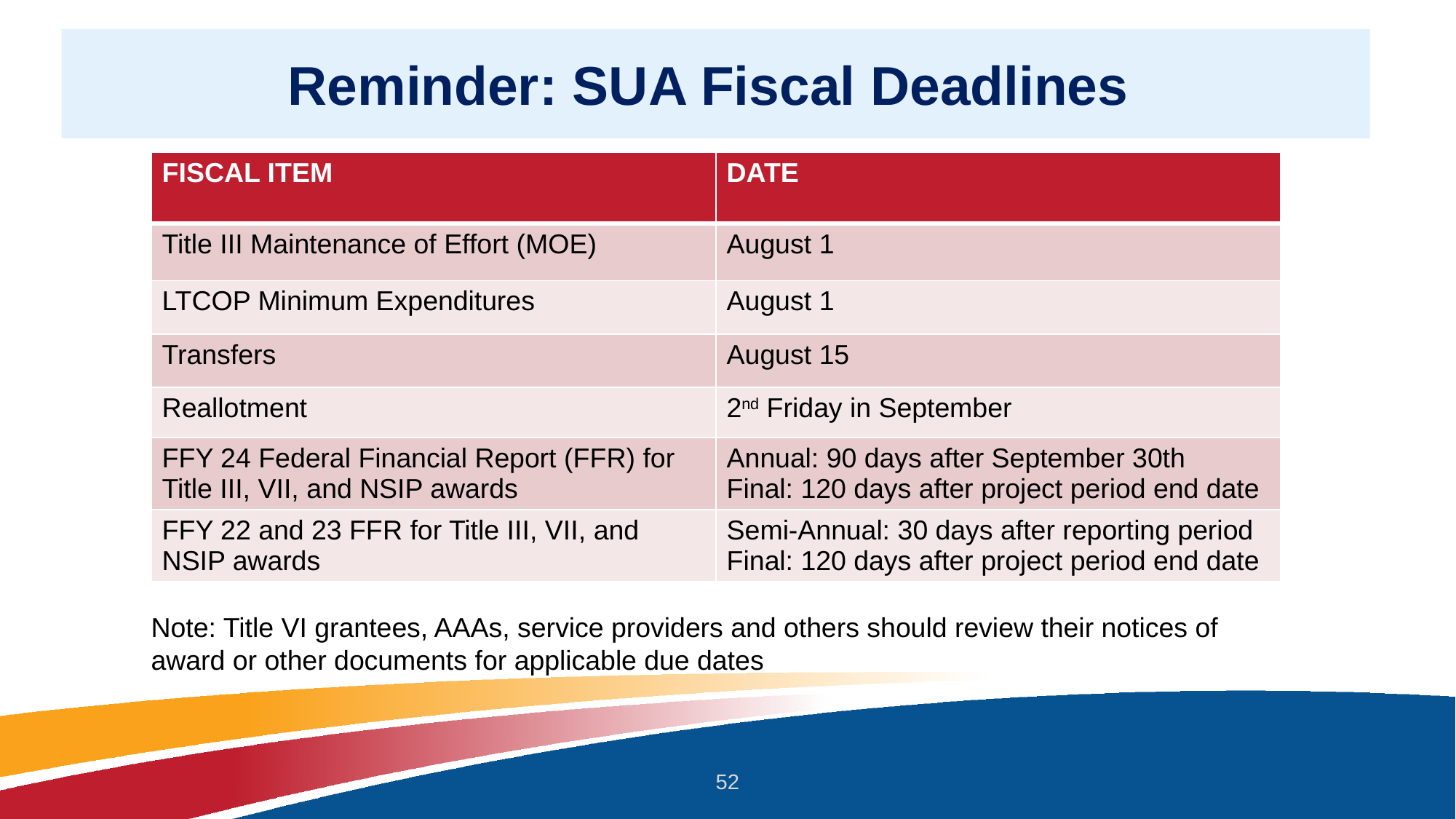

# Reminder: SUA Fiscal Deadlines
| FISCAL ITEM | DATE |
| --- | --- |
| Title III Maintenance of Effort (MOE) | August 1 |
| LTCOP Minimum Expenditures | August 1 |
| Transfers | August 15 |
| Reallotment | 2nd Friday in September |
| FFY 24 Federal Financial Report (FFR) for Title III, VII, and NSIP awards | Annual: 90 days after September 30th Final: 120 days after project period end date |
| FFY 22 and 23 FFR for Title III, VII, and NSIP awards | Semi-Annual: 30 days after reporting period Final: 120 days after project period end date |
Note: Title VI grantees, AAAs, service providers and others should review their notices of award or other documents for applicable due dates
52